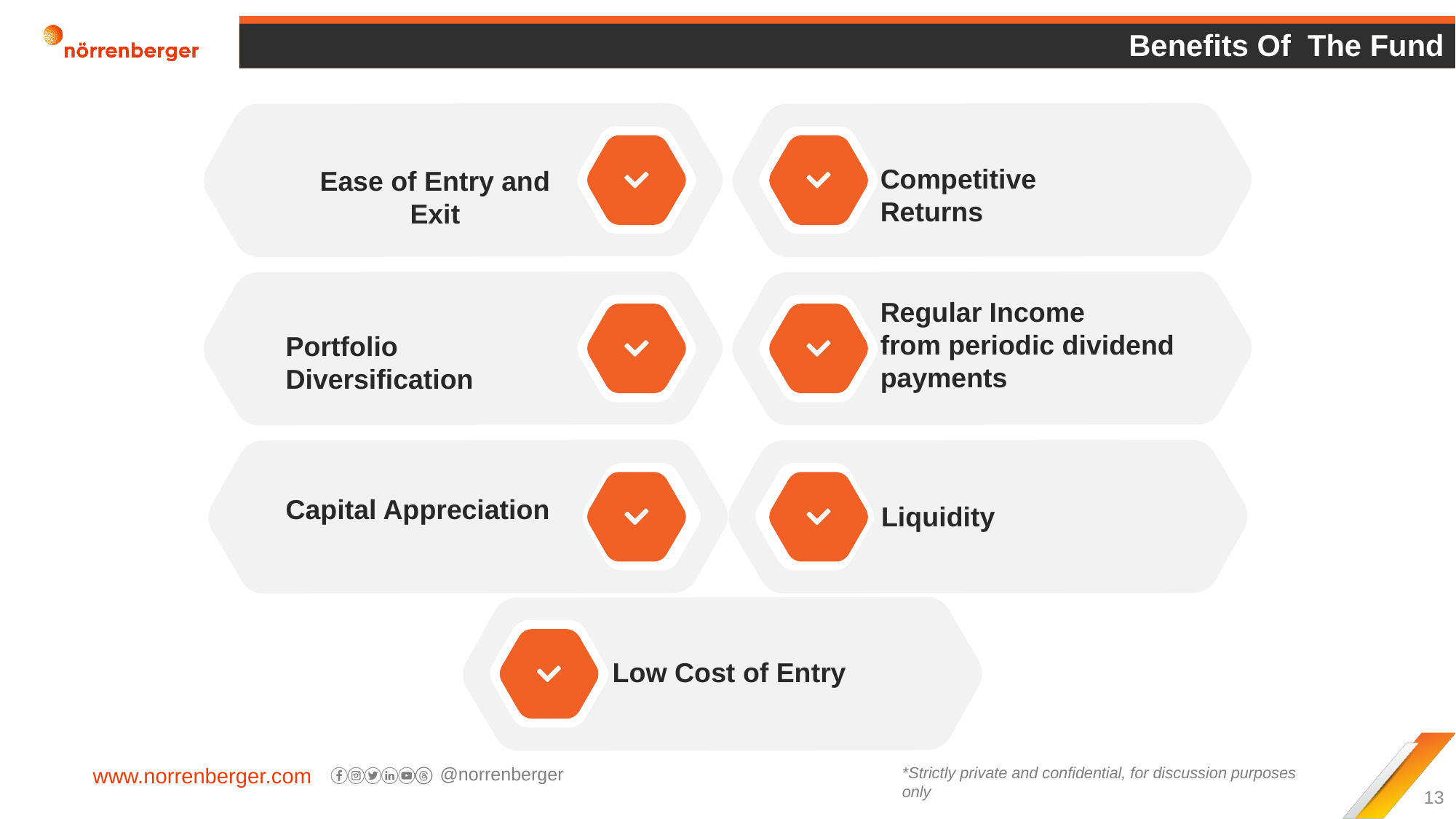

Benefits Of  The Fund

Competitive Returns
Ease of Entry and Exit

Regular Income
from periodic dividend payments

Portfolio Diversification

Capital Appreciation
Liquidity

Low Cost of Entry

13